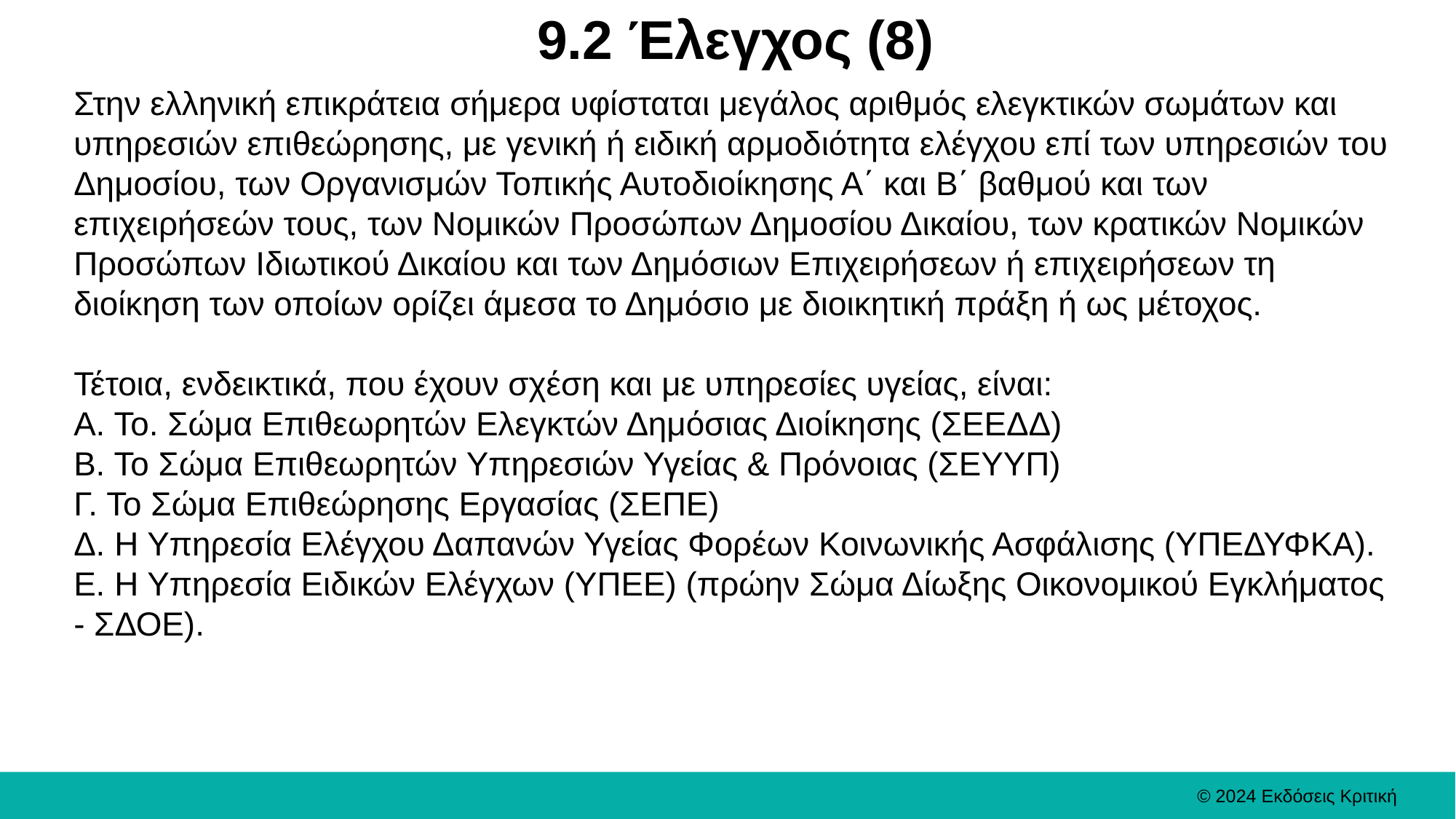

# 9.2 Έλεγχος (8)
Στην ελληνική επικράτεια σήμερα υφίσταται μεγάλος αριθμός ελεγκτικών σωμάτων και υπηρεσιών επιθεώρησης, με γενική ή ειδική αρμοδιότητα ελέγχου επί των υπηρεσιών του Δημοσίου, των Οργανισμών Τοπικής Αυτοδιοίκησης Α΄ και Β΄ βαθμού και των επιχειρήσεών τους, των Νομικών Προσώπων Δημοσίου Δικαίου, των κρατικών Νομικών Προσώπων Ιδιωτικού Δικαίου και των Δημόσιων Επιχειρήσεων ή επιχειρήσεων τη διοίκηση των οποίων ορίζει άμεσα το Δημόσιο με διοικητική πράξη ή ως μέτοχος.

Τέτοια, ενδεικτικά, που έχουν σχέση και με υπηρεσίες υγείας, είναι:
Α. Το. Σώμα Επιθεωρητών Ελεγκτών Δημόσιας Διοίκησης (ΣΕΕΔΔ)
Β. Το Σώμα Επιθεωρητών Υπηρεσιών Υγείας & Πρόνοιας (ΣΕΥΥΠ)
Γ. Το Σώμα Επιθεώρησης Εργασίας (ΣΕΠΕ)
Δ. Η Υπηρεσία Ελέγχου Δαπανών Υγείας Φορέων Κοινωνικής Ασφάλισης (ΥΠΕΔΥΦΚΑ).
Ε. Η Υπηρεσία Ειδικών Ελέγχων (ΥΠΕΕ) (πρώην Σώμα Δίωξης Οικονομικού Εγκλήματος - ΣΔΟΕ).

© 2024 Εκδόσεις Κριτική